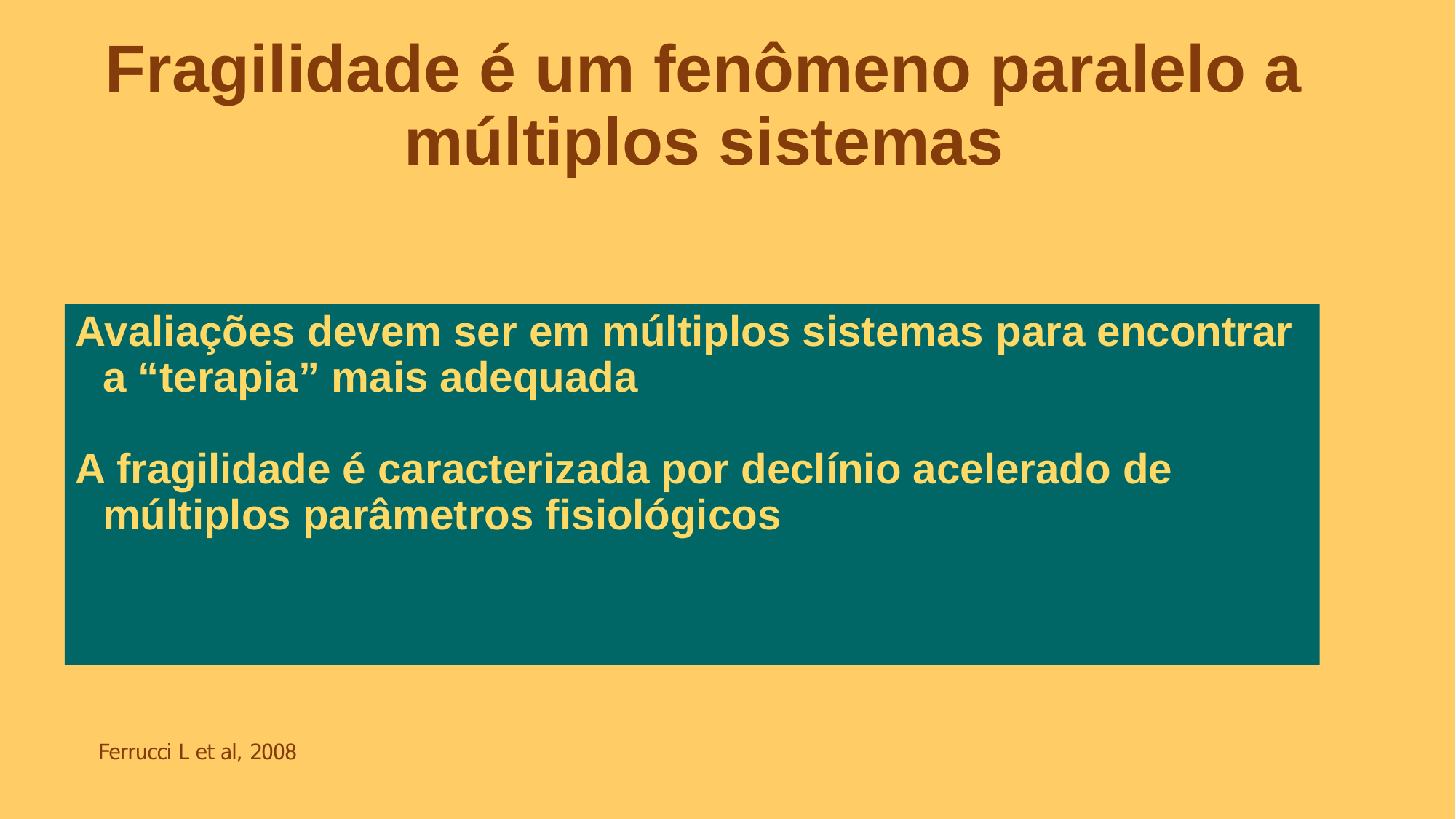

# Fragilidade é um fenômeno paralelo a múltiplos sistemas
Avaliações devem ser em múltiplos sistemas para encontrar a “terapia” mais adequada

A fragilidade é caracterizada por declínio acelerado de múltiplos parâmetros fisiológicos

Ferrucci L et al, 2008